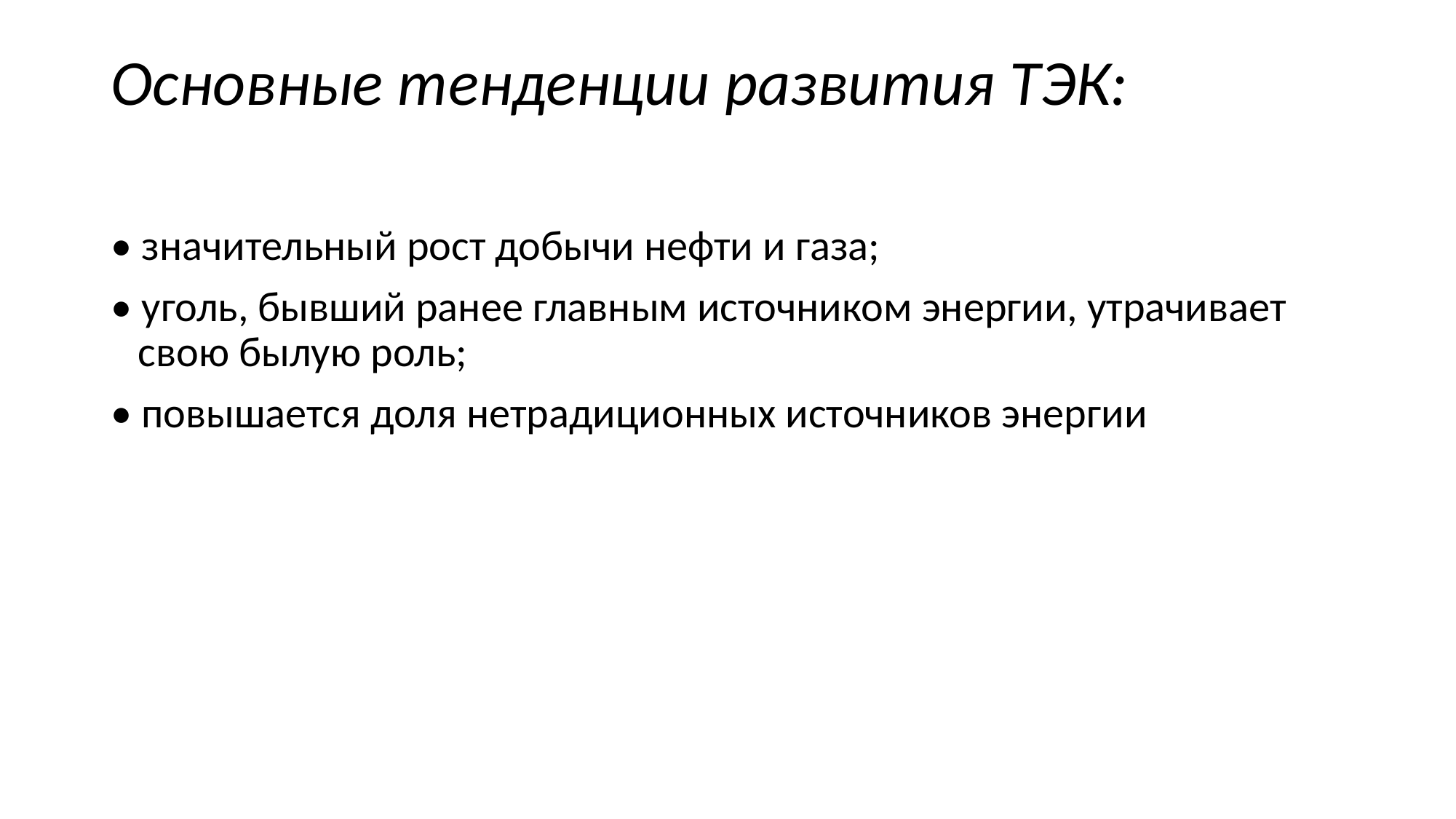

# Основные тенденции развития ТЭК:
• значительный рост добычи нефти и газа;
• уголь, бывший ранее главным источником энергии, утрачивает свою былую роль;
• повышается доля нетрадиционных источников энергии